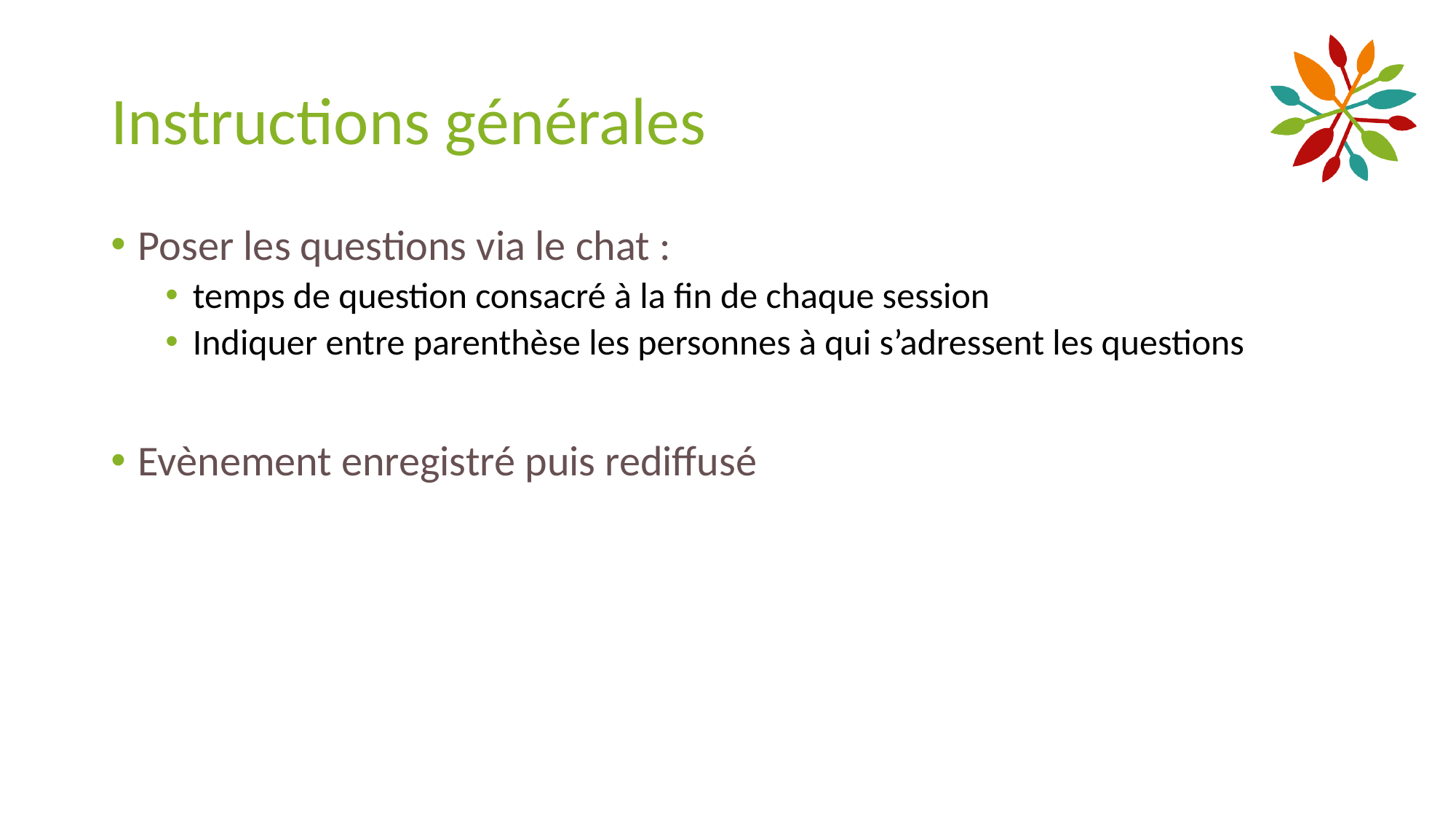

# Instructions générales
Poser les questions via le chat :
temps de question consacré à la fin de chaque session
Indiquer entre parenthèse les personnes à qui s’adressent les questions

Evènement enregistré puis rediffusé